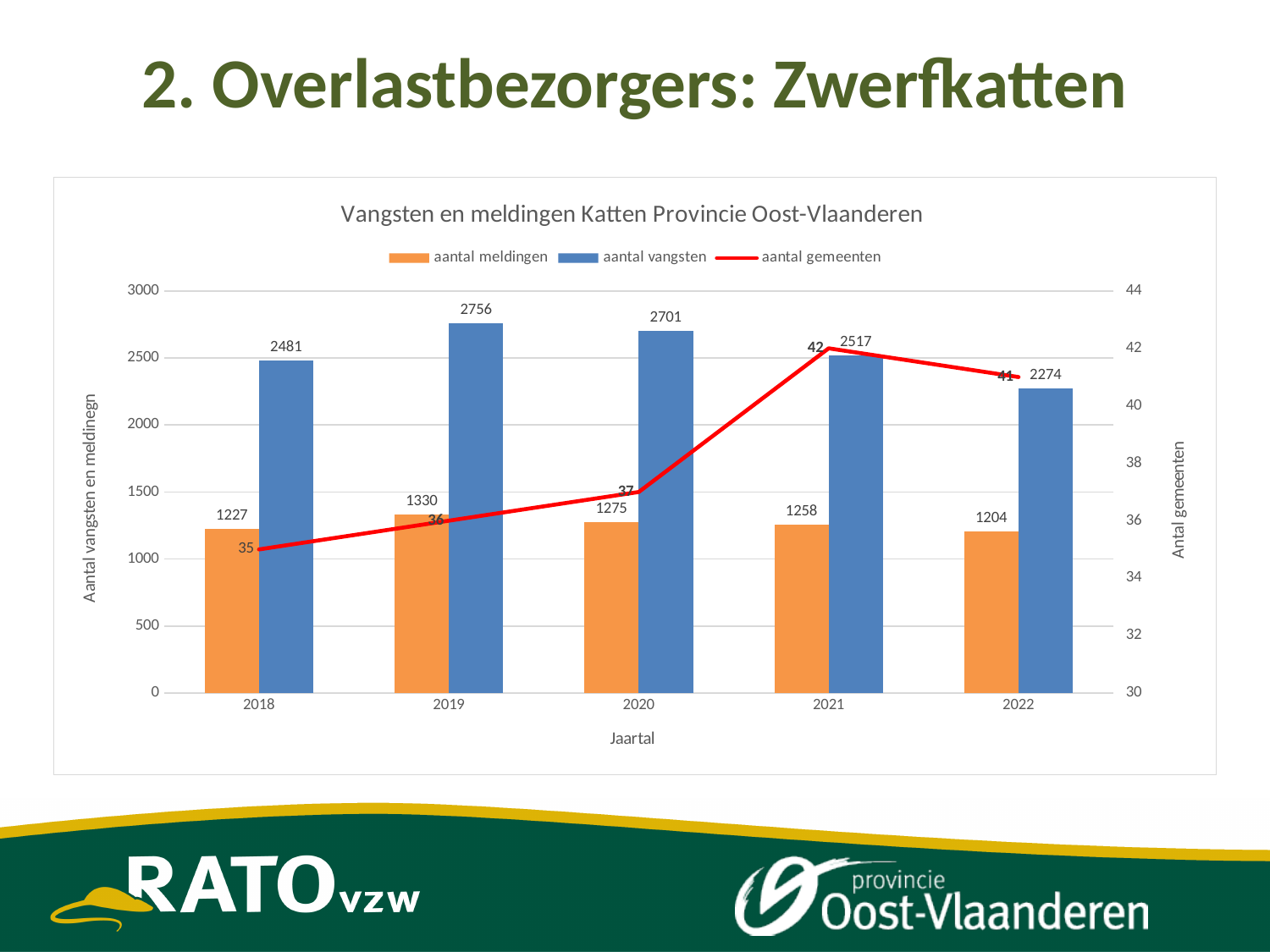

# 2. Overlastbezorgers: Zwerfkatten

### Chart: Vangsten en meldingen Katten Provincie Oost-Vlaanderen

| Category |  |  |  |
|---|---|---|---|
| 2018 | 1227.0 | 2481.0 | 35.0 |
| 2019 | 1330.0 | 2756.0 | 36.0 |
| 2020 | 1275.0 | 2701.0 | 37.0 |
| 2021 | 1258.0 | 2517.0 | 42.0 |
| 2022 | 1204.0 | 2274.0 | 41.0 |